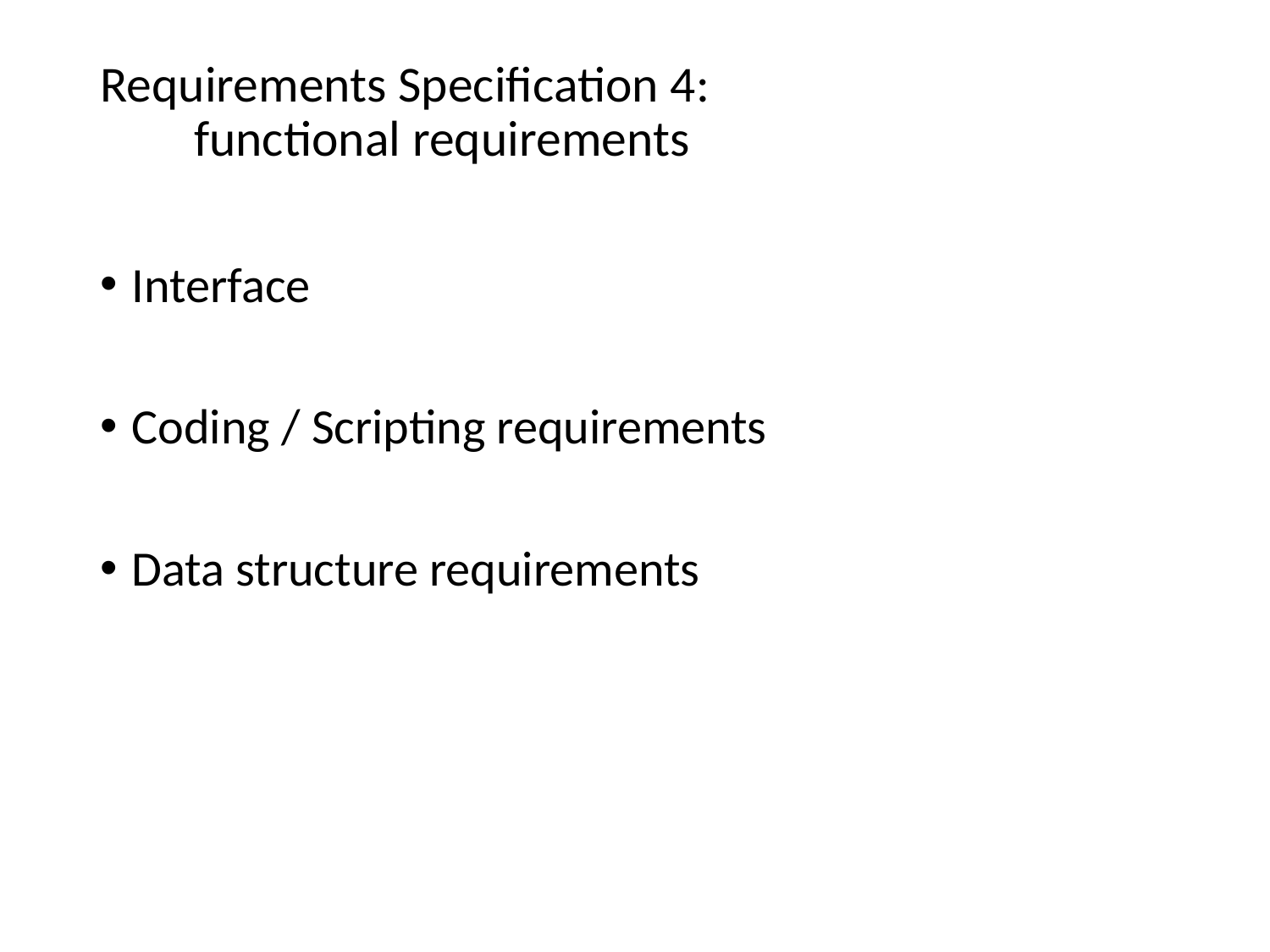

# Requirements Specification 4: functional requirements
Interface

Coding / Scripting requirements

Data structure requirements